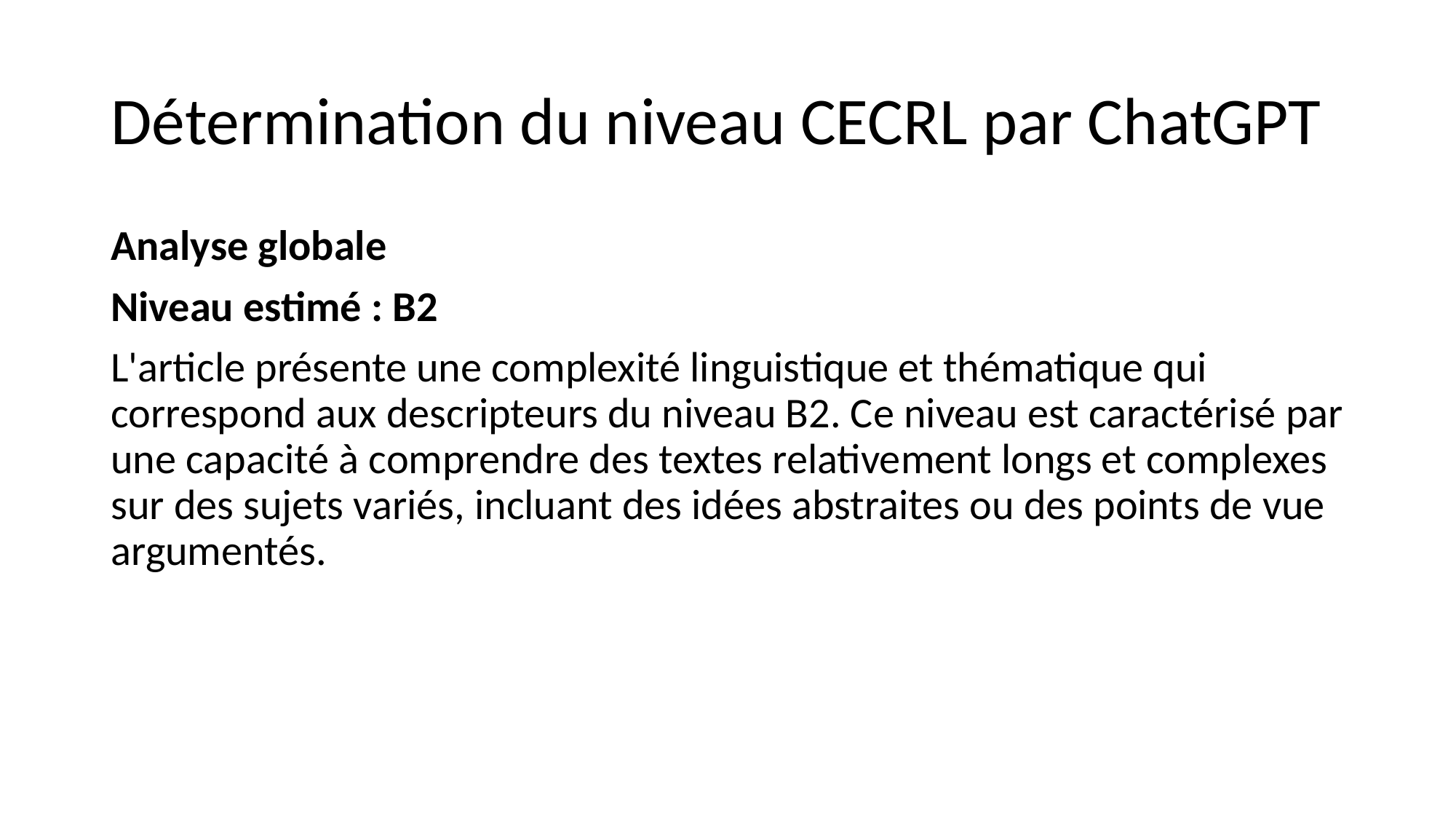

# Détermination du niveau CECRL par ChatGPT
Analyse globale
Niveau estimé : B2
L'article présente une complexité linguistique et thématique qui correspond aux descripteurs du niveau B2. Ce niveau est caractérisé par une capacité à comprendre des textes relativement longs et complexes sur des sujets variés, incluant des idées abstraites ou des points de vue argumentés.